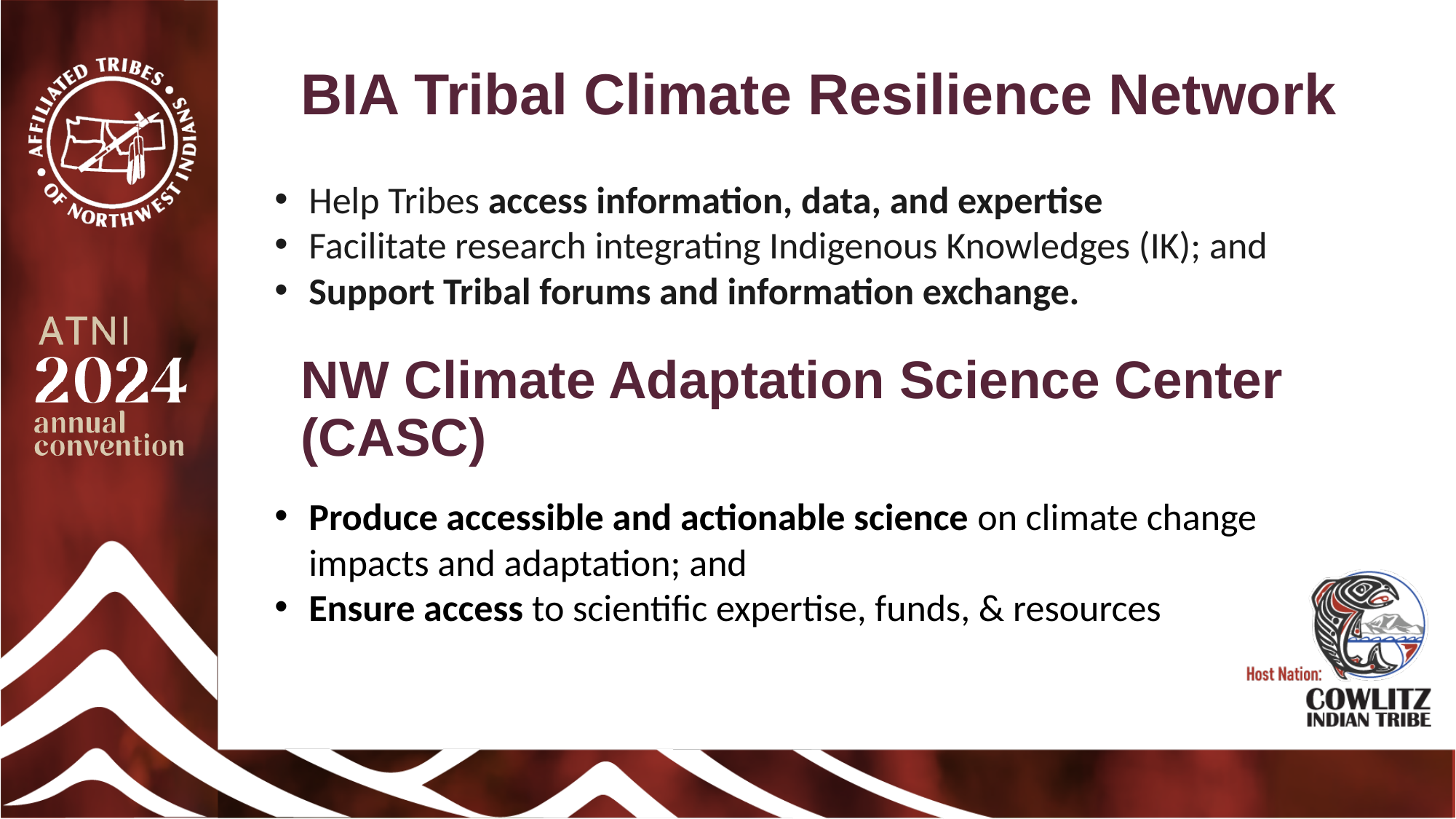

# BIA Tribal Climate Resilience Network
Help Tribes access information, data, and expertise
Facilitate research integrating Indigenous Knowledges (IK); and
Support Tribal forums and information exchange.
NW Climate Adaptation Science Center (CASC)
Produce accessible and actionable science on climate change impacts and adaptation; and
Ensure access to scientific expertise, funds, & resources